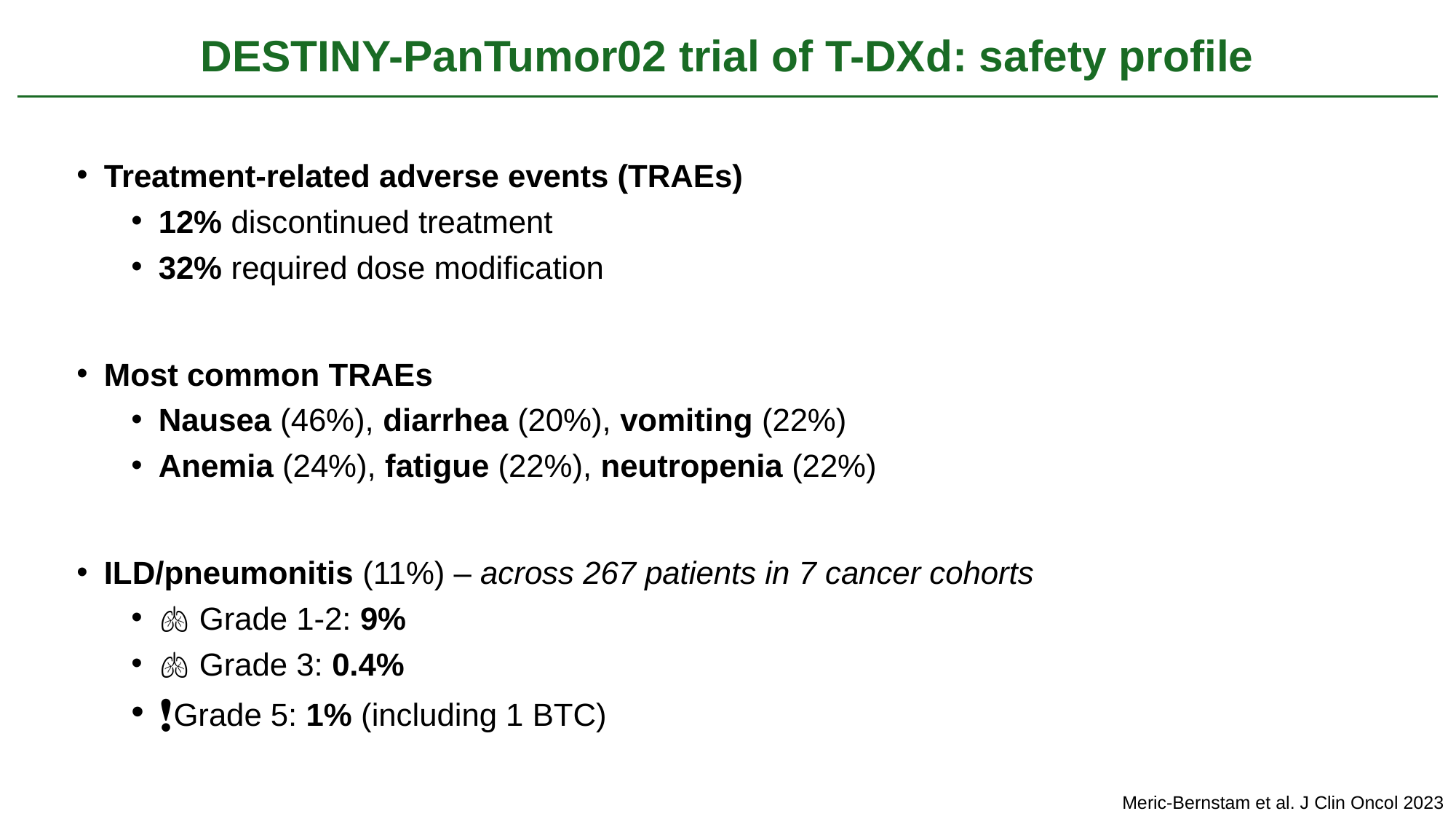

DESTINY-PanTumor02 trial of T-DXd: safety profile
Treatment-related adverse events (TRAEs)
12% discontinued treatment
32% required dose modification

Most common TRAEs
Nausea (46%), diarrhea (20%), vomiting (22%)
Anemia (24%), fatigue (22%), neutropenia (22%)

ILD/pneumonitis (11%) – across 267 patients in 7 cancer cohorts
🫁 Grade 1-2: 9%
🫁 Grade 3: 0.4%
❗Grade 5: 1% (including 1 BTC)
Meric-Bernstam et al. J Clin Oncol 2023